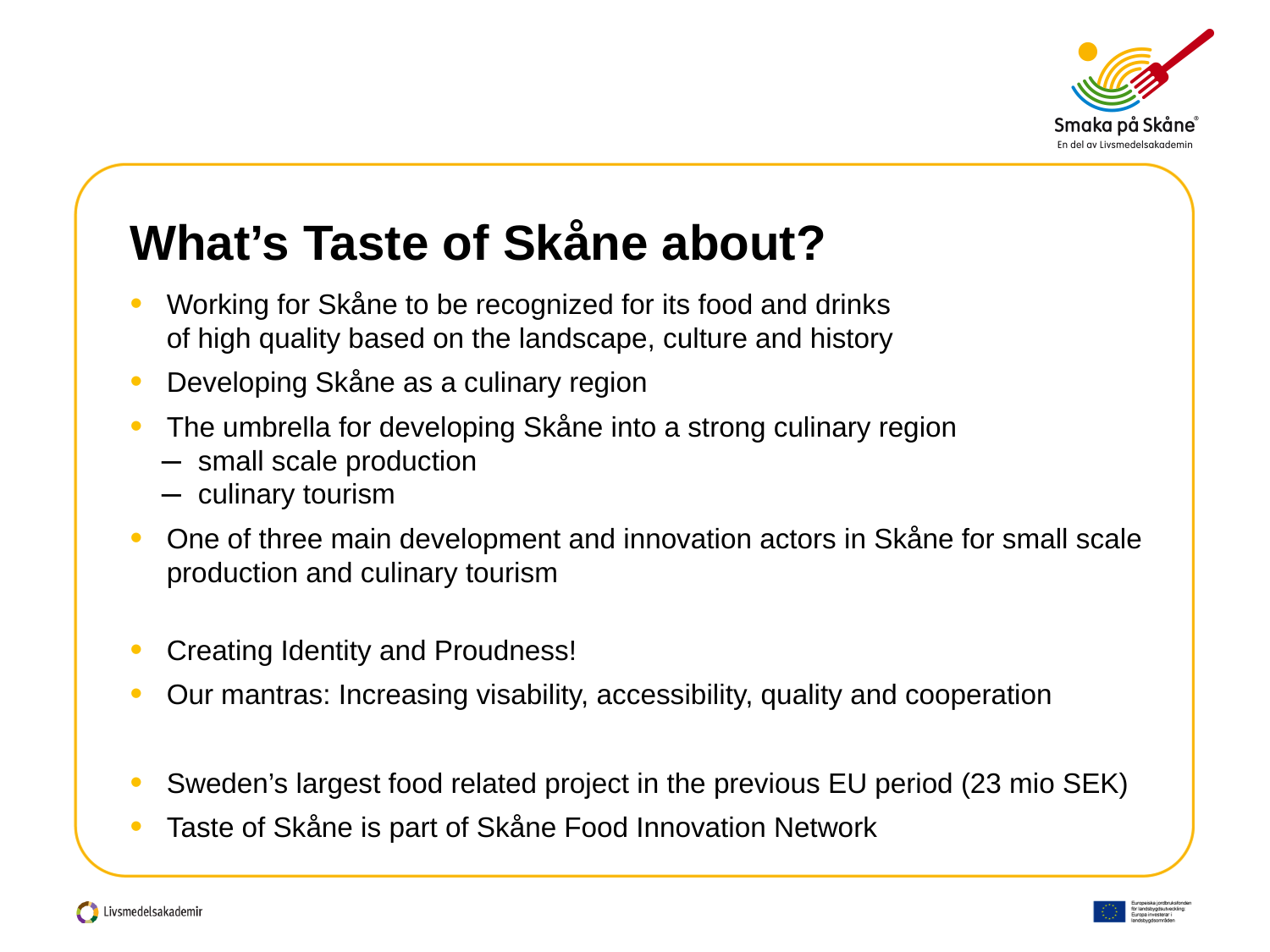

# What’s Taste of Skåne about?
Working for Skåne to be recognized for its food and drinks
	of high quality based on the landscape, culture and history
Developing Skåne as a culinary region
The umbrella for developing Skåne into a strong culinary region
small scale production
culinary tourism
One of three main development and innovation actors in Skåne for small scale production and culinary tourism

Creating Identity and Proudness!
Our mantras: Increasing visability, accessibility, quality and cooperation

Sweden’s largest food related project in the previous EU period (23 mio SEK)
Taste of Skåne is part of Skåne Food Innovation Network